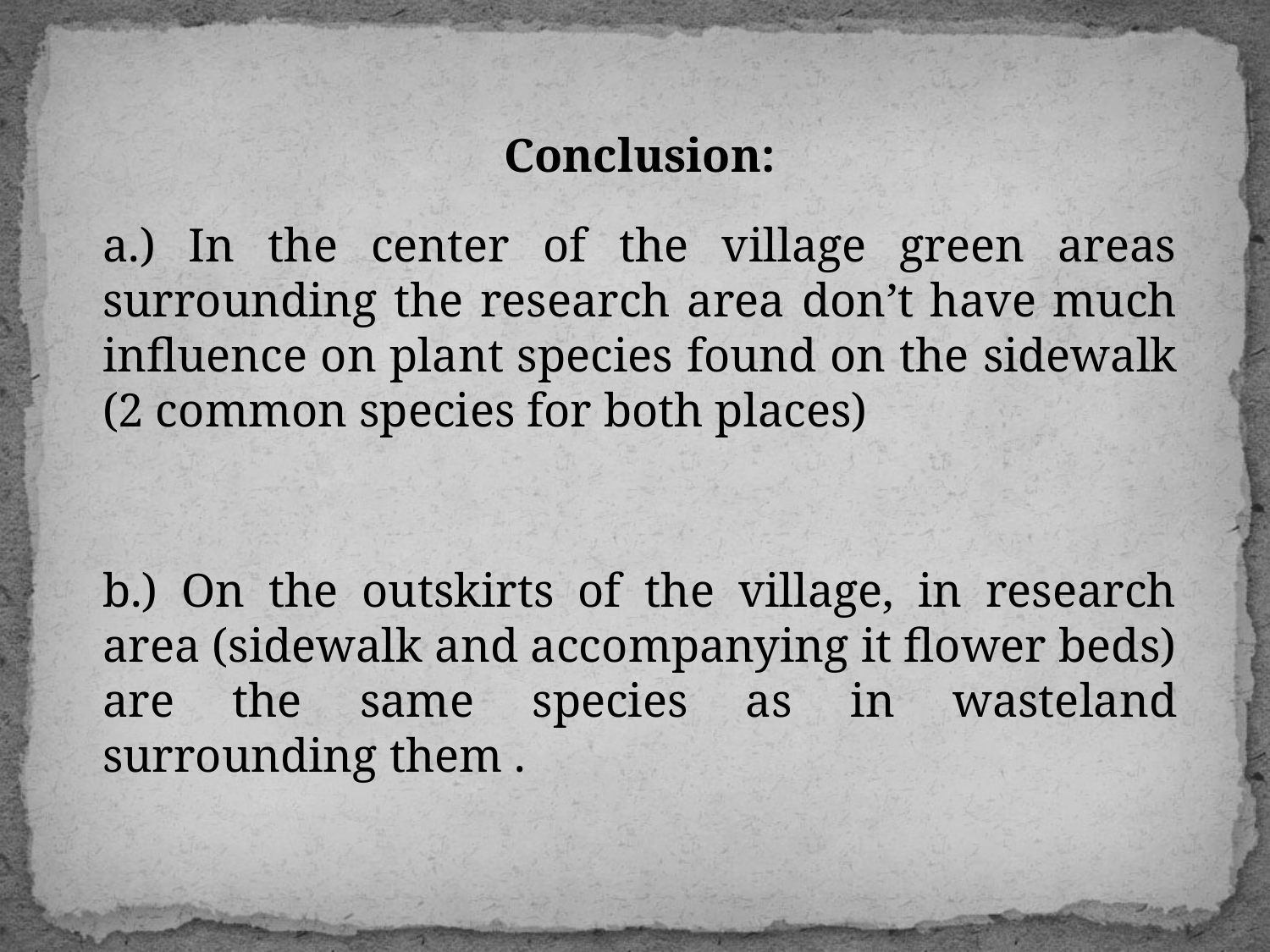

Conclusion:
a.) In the center of the village green areas surrounding the research area don’t have much influence on plant species found on the sidewalk (2 common species for both places)

b.) On the outskirts of the village, in research area (sidewalk and accompanying it flower beds) are the same species as in wasteland surrounding them .